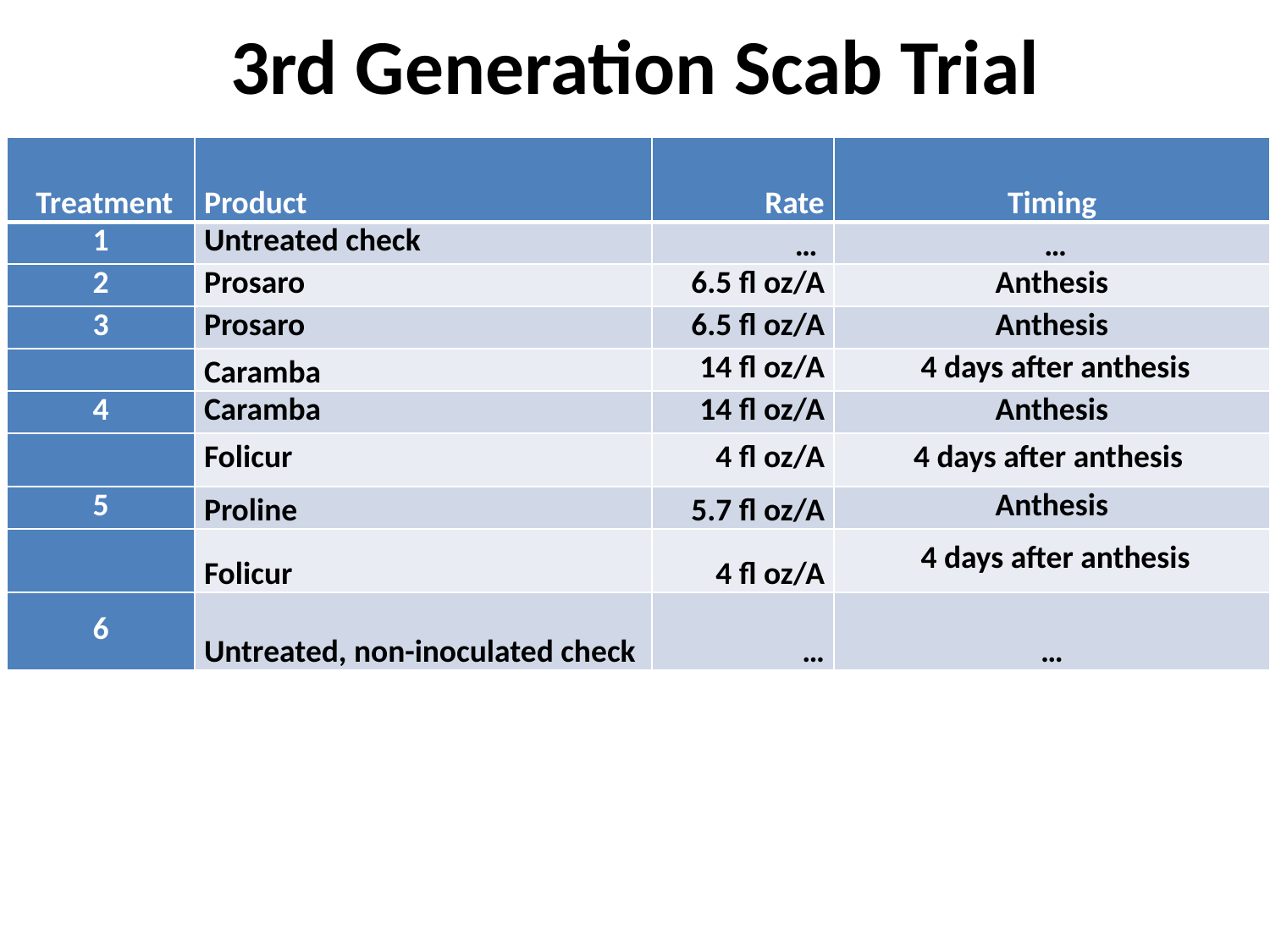

# 3rd Generation Scab Trial
| Treatment | Product | Rate | Timing |
| --- | --- | --- | --- |
| 1 | Untreated check | … | … |
| 2 | Prosaro | 6.5 fl oz/A | Anthesis |
| 3 | Prosaro | 6.5 fl oz/A | Anthesis |
|  | Caramba | 14 fl oz/A | 4 days after anthesis |
| 4 | Caramba | 14 fl oz/A | Anthesis |
|  | Folicur | 4 fl oz/A | 4 days after anthesis |
| 5 | Proline | 5.7 fl oz/A | Anthesis |
|  | Folicur | 4 fl oz/A | 4 days after anthesis |
| 6 | Untreated, non-inoculated check | … | … |